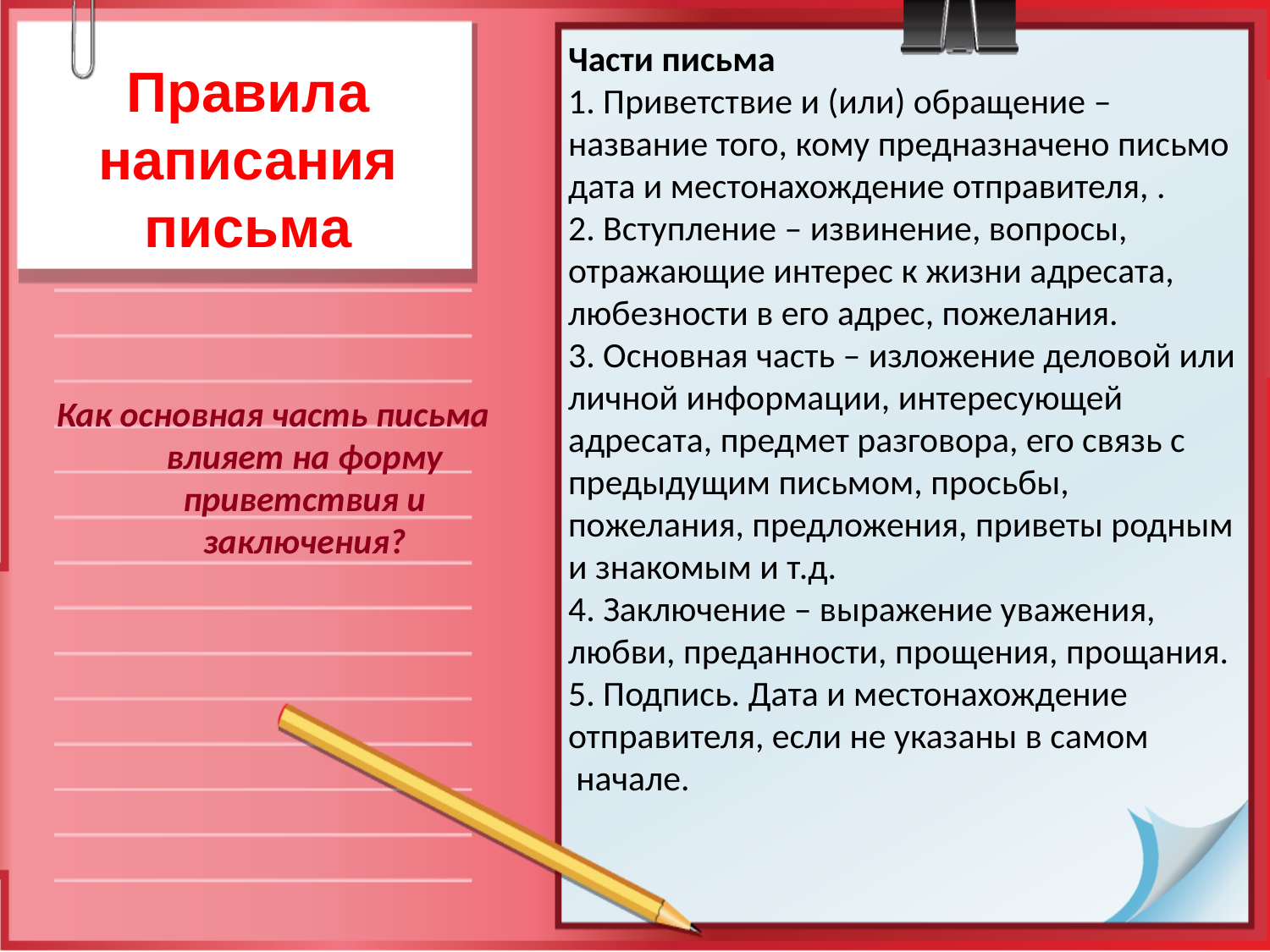

Части письма
1. Приветствие и (или) обращение – название того, кому предназначено письмо дата и местонахождение отправителя, .
2. Вступление – извинение, вопросы, отражающие интерес к жизни адресата, любезности в его адрес, пожелания.
3. Основная часть – изложение деловой или личной информации, интересующей адресата, предмет разговора, его связь с предыдущим письмом, просьбы, пожелания, предложения, приветы родным и знакомым и т.д.
4. Заключение – выражение уважения, любви, преданности, прощения, прощания.
5. Подпись. Дата и местонахождение отправителя, если не указаны в самом
 начале.
# Правила написания письма
Как основная часть письма влияет на форму приветствия и заключения?